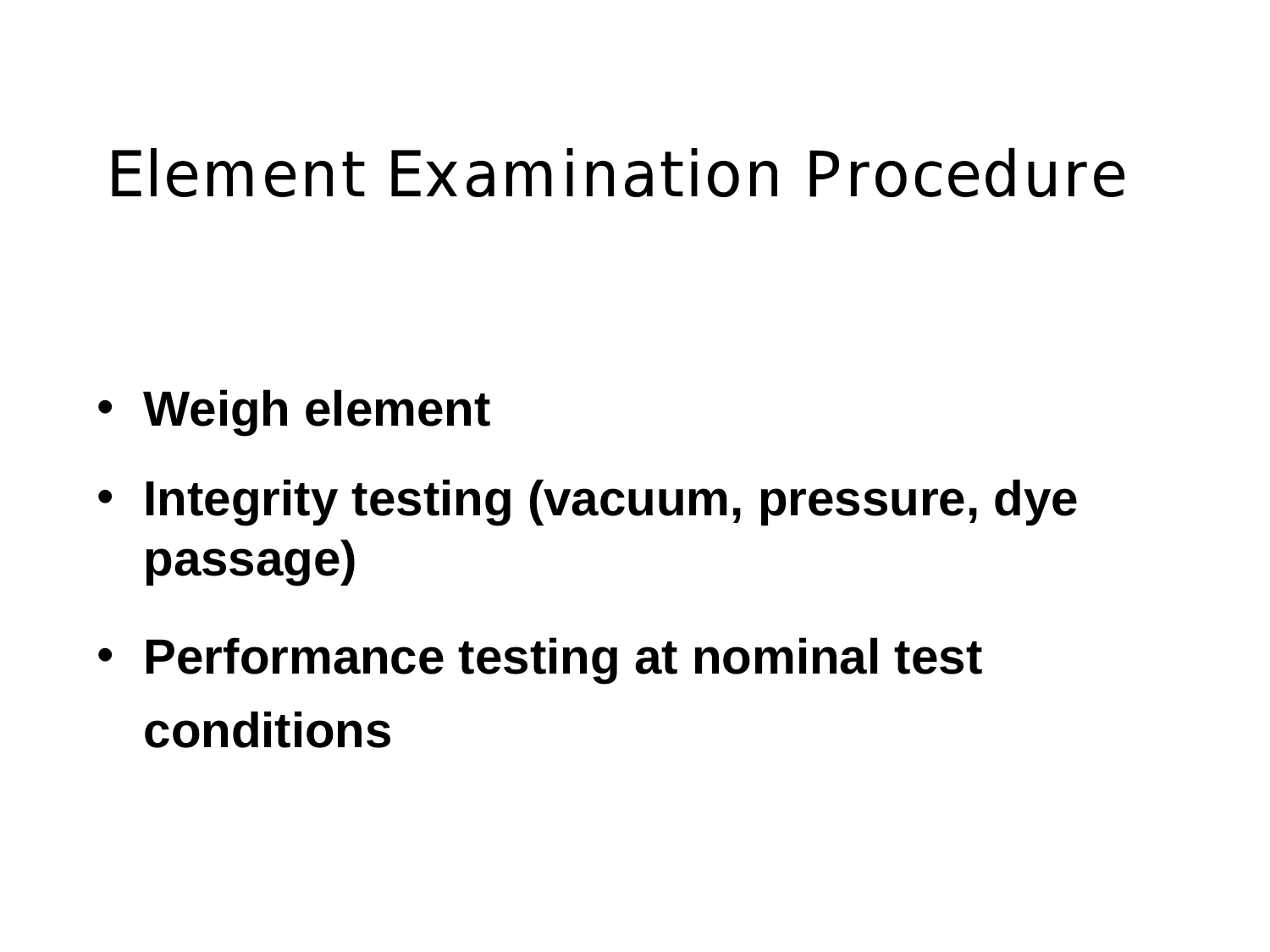

Element Examination Procedure
Weigh element
Integrity testing (vacuum, pressure, dye passage)
Performance testing at nominal test conditions